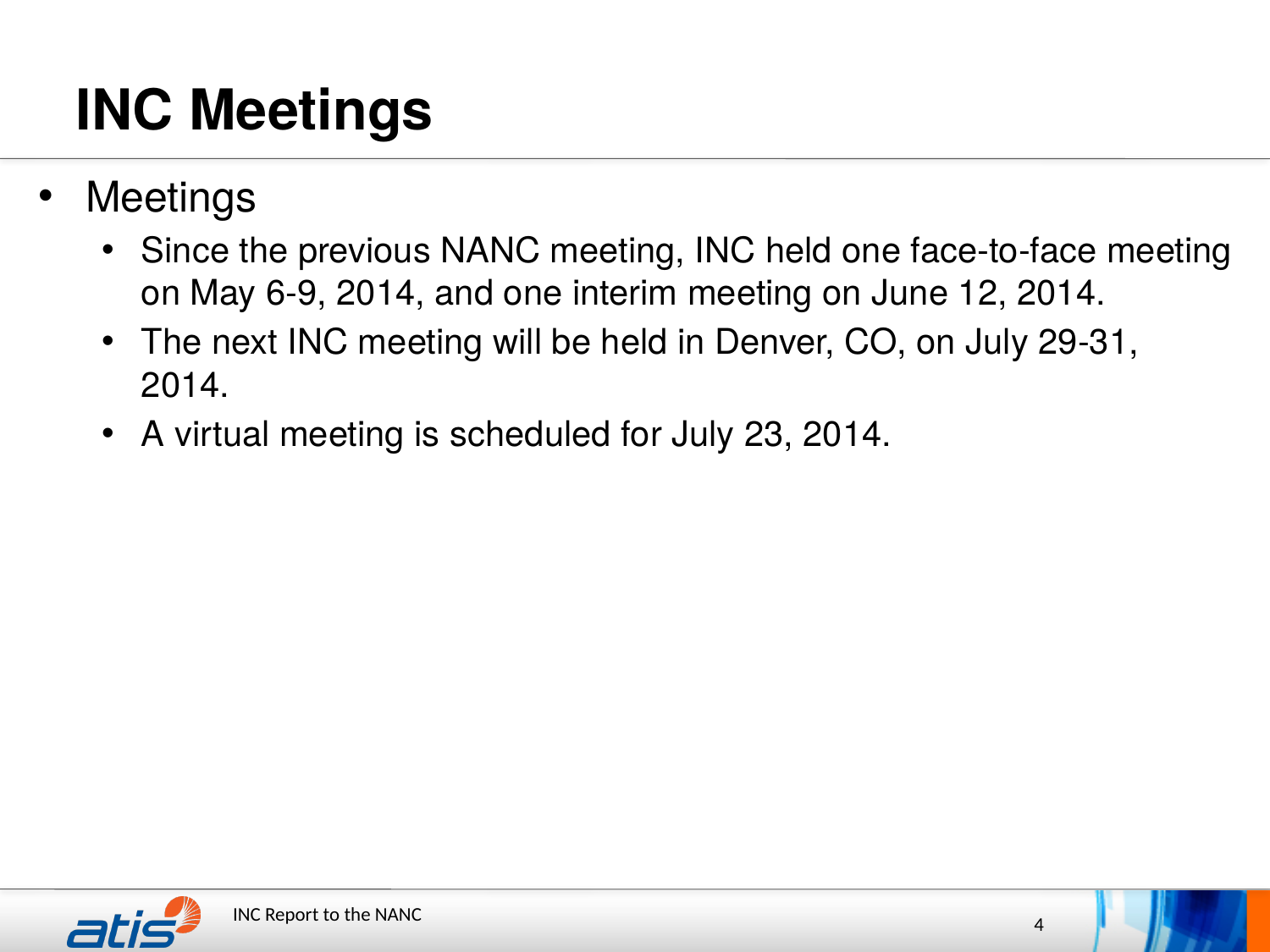

# INC Meetings
Meetings
Since the previous NANC meeting, INC held one face-to-face meeting on May 6-9, 2014, and one interim meeting on June 12, 2014.
The next INC meeting will be held in Denver, CO, on July 29-31, 2014.
A virtual meeting is scheduled for July 23, 2014.